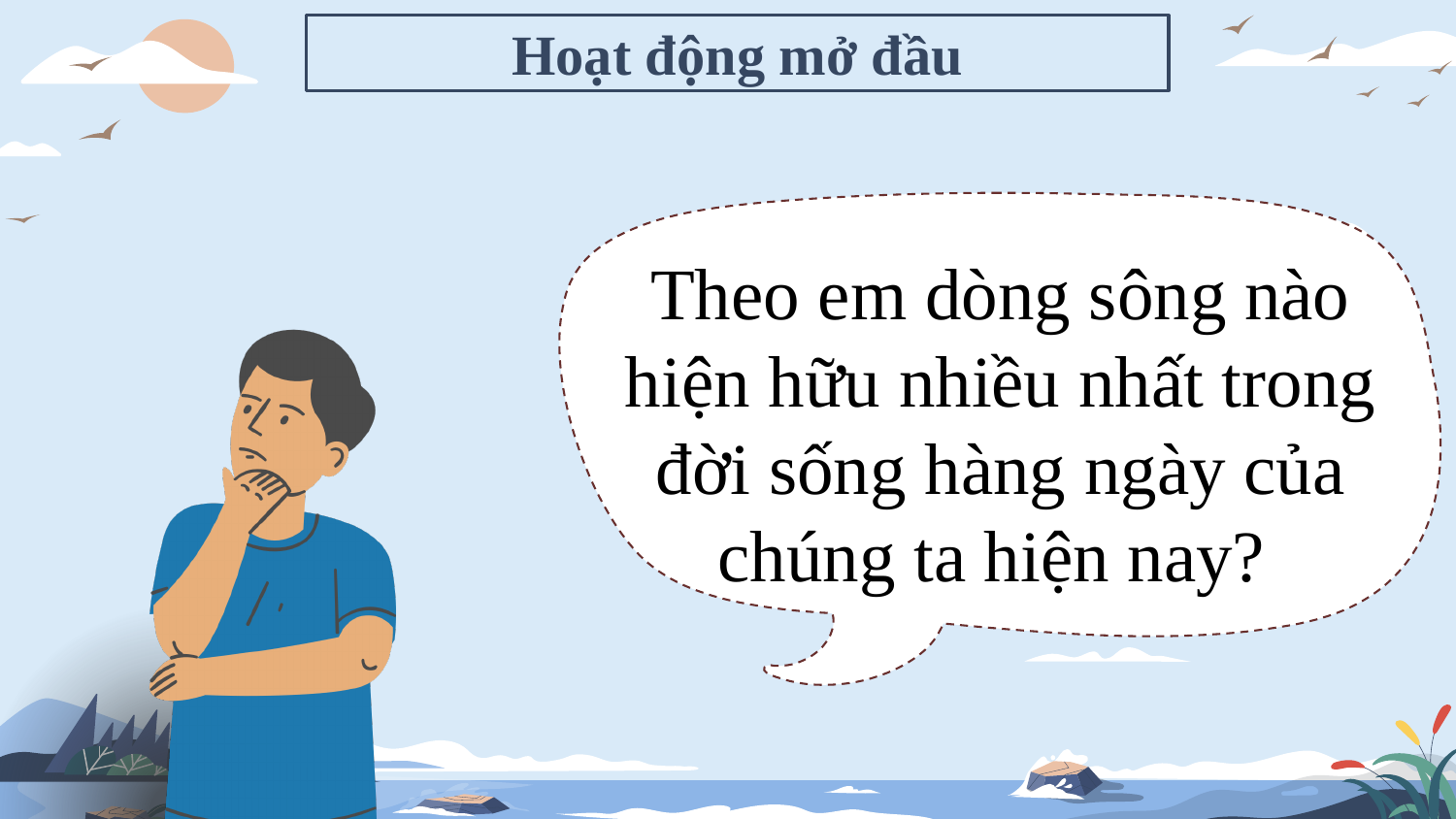

# Hoạt động mở đầu

Theo em dòng sông nào hiện hữu nhiều nhất trong đời sống hàng ngày của chúng ta hiện nay?